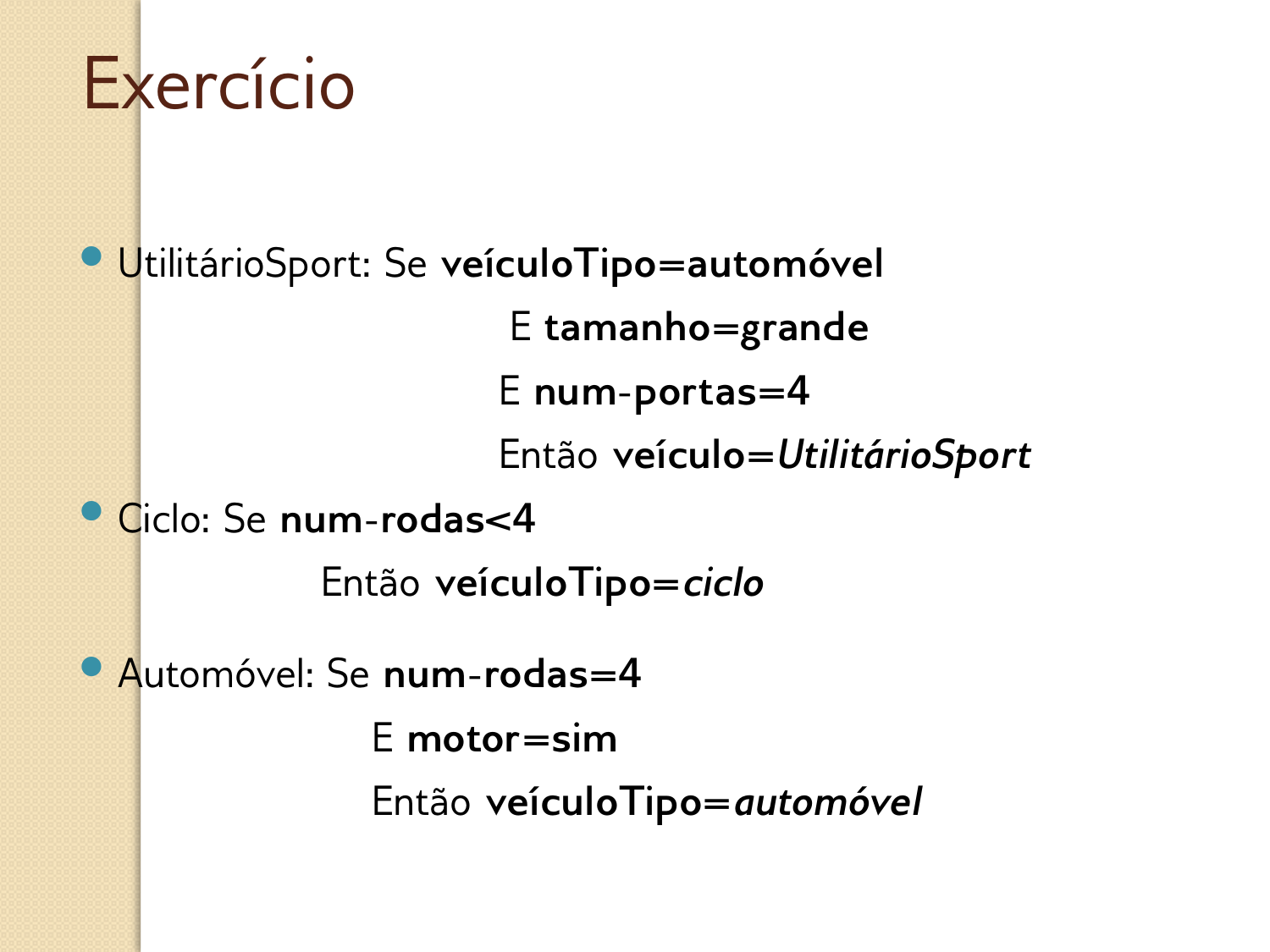

Exercício
UtilitárioSport: Se veículoTipo=automóvel
			          E tamanho=grande
			          E num-portas=4
			          Então veículo=UtilitárioSport
Ciclo: Se num-rodas<4
		      Então veículoTipo=ciclo
Automóvel: Se num-rodas=4
			E motor=sim
			Então veículoTipo=automóvel